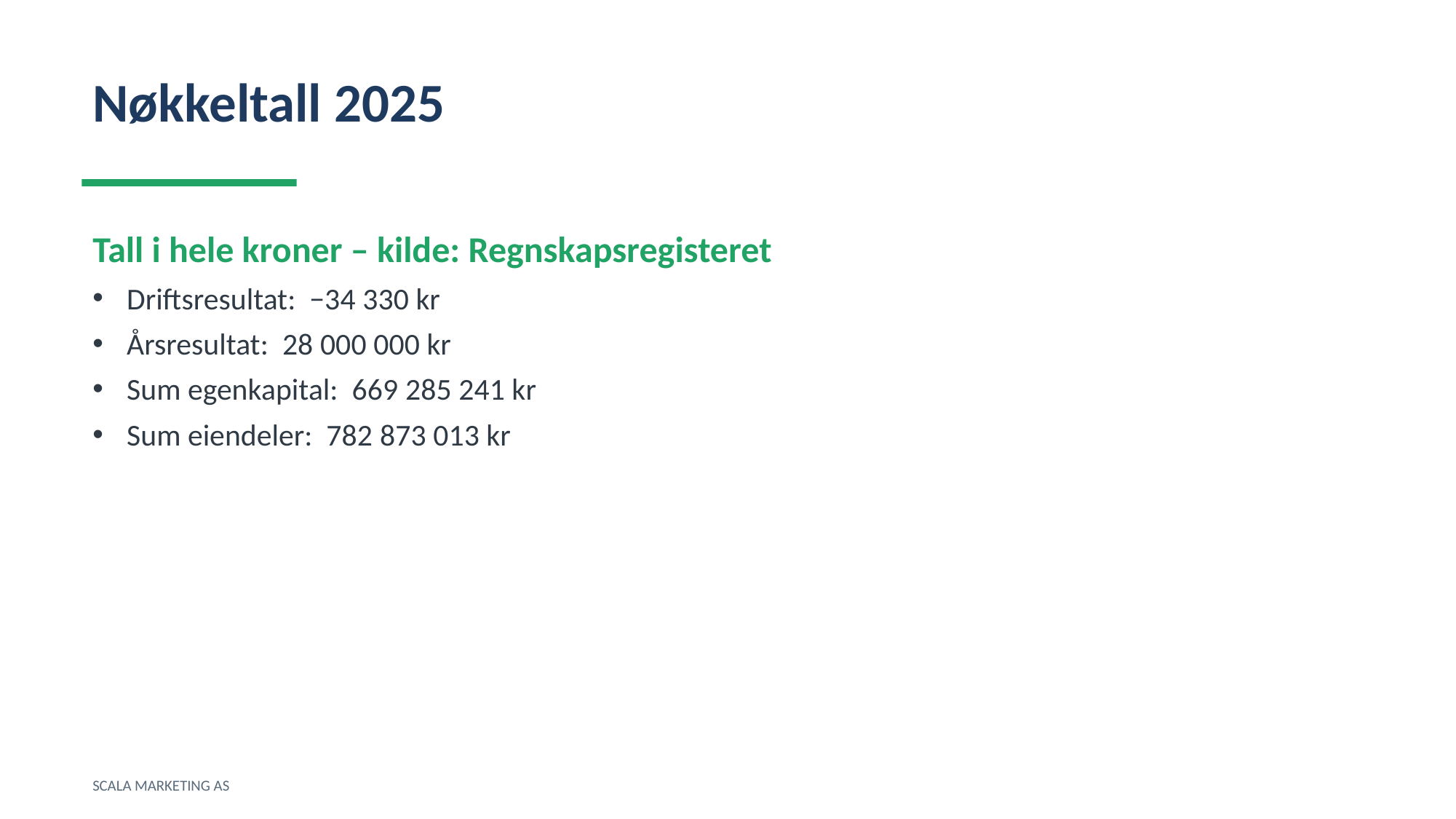

Nøkkeltall 2025

Tall i hele kroner – kilde: Regnskapsregisteret
Driftsresultat:  −34 330 kr
Årsresultat:  28 000 000 kr
Sum egenkapital:  669 285 241 kr
Sum eiendeler:  782 873 013 kr
SCALA MARKETING AS